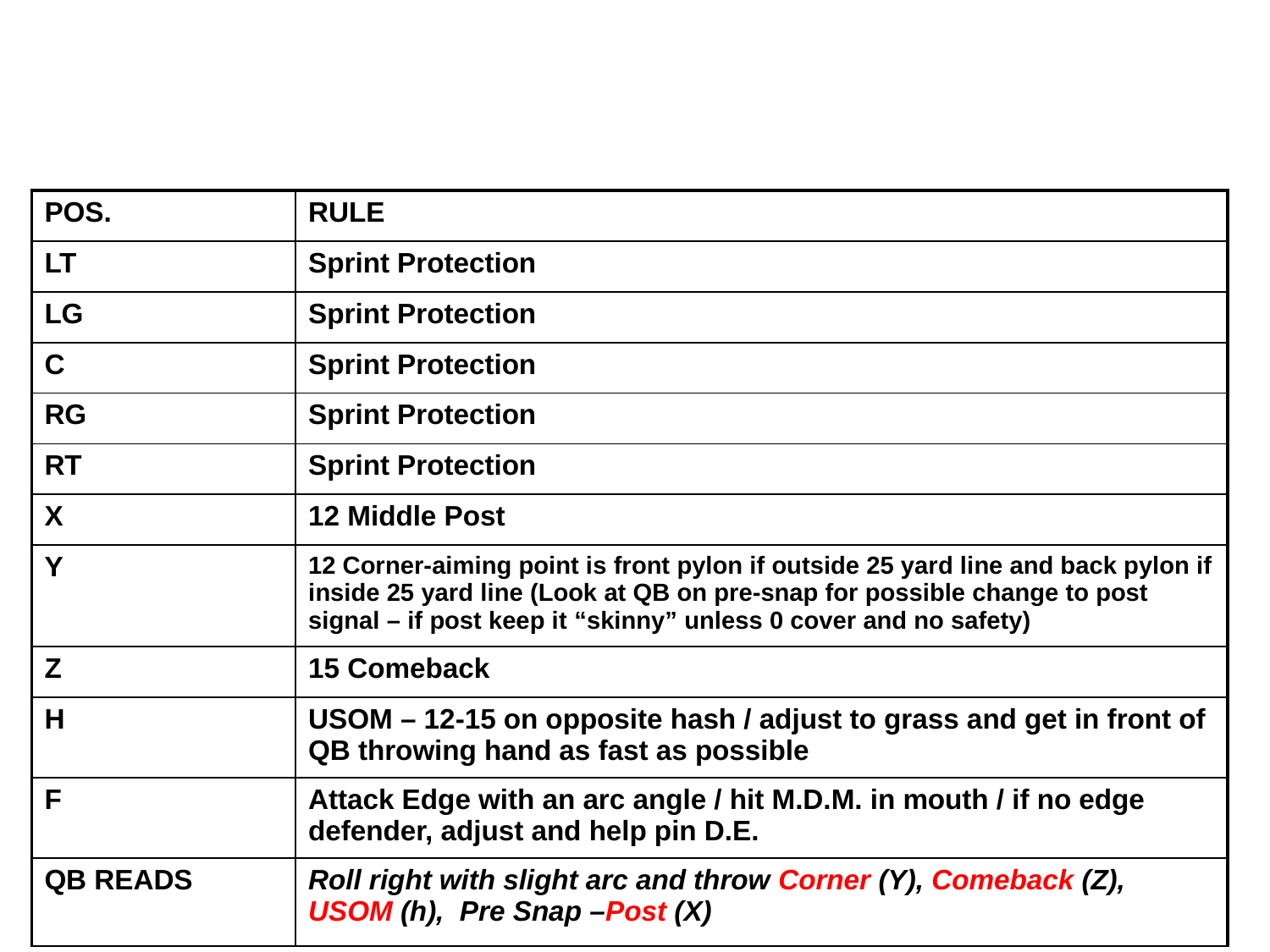

| POS. | RULE |
| --- | --- |
| LT | Sprint Protection |
| LG | Sprint Protection |
| C | Sprint Protection |
| RG | Sprint Protection |
| RT | Sprint Protection |
| X | 12 Middle Post |
| Y | 12 Corner-aiming point is front pylon if outside 25 yard line and back pylon if inside 25 yard line (Look at QB on pre-snap for possible change to post signal – if post keep it “skinny” unless 0 cover and no safety) |
| Z | 15 Comeback |
| H | USOM – 12-15 on opposite hash / adjust to grass and get in front of QB throwing hand as fast as possible |
| F | Attack Edge with an arc angle / hit M.D.M. in mouth / if no edge defender, adjust and help pin D.E. |
| QB READS | Roll right with slight arc and throw Corner (Y), Comeback (Z), USOM (h), Pre Snap –Post (X) |